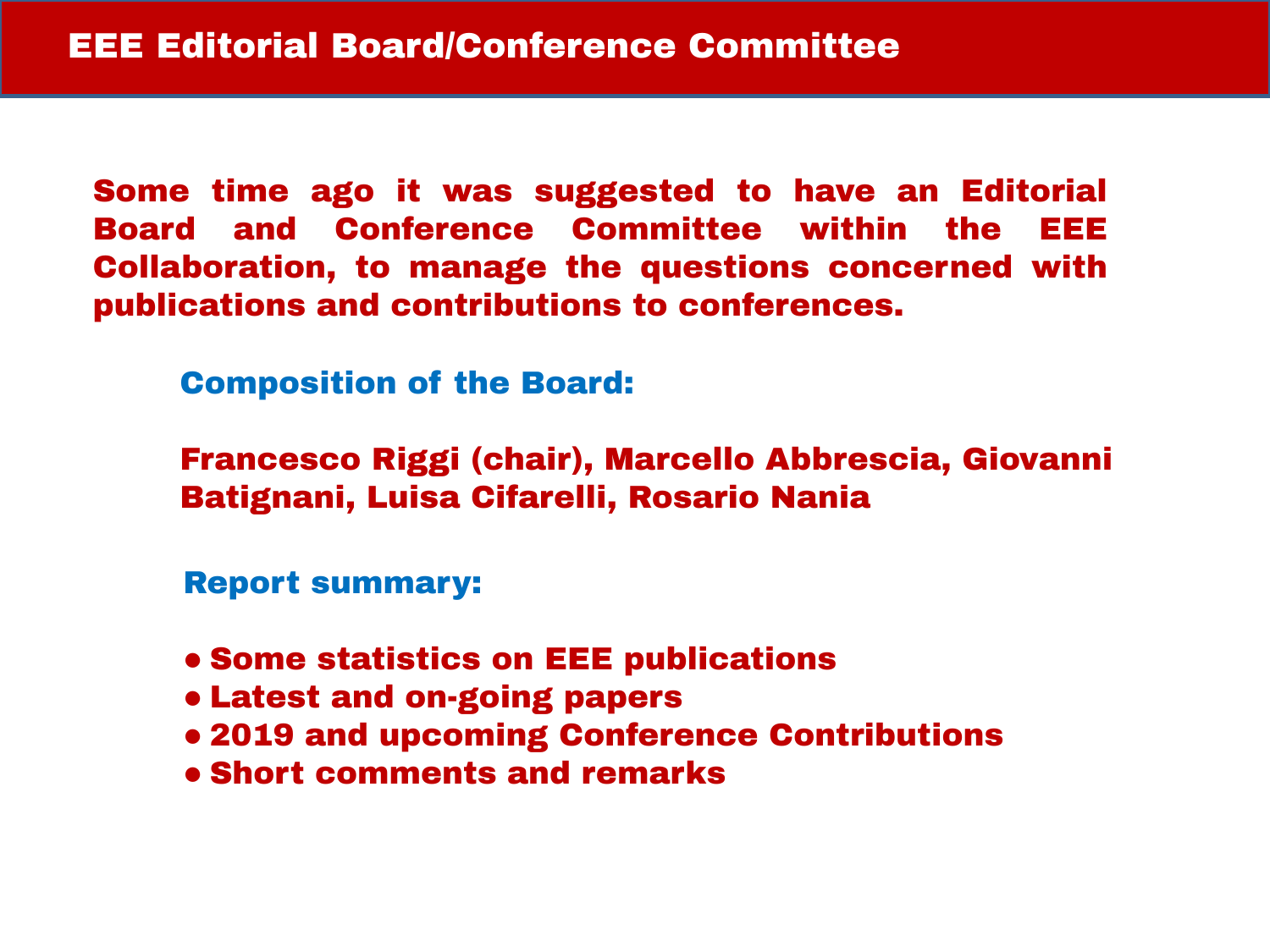

EEE Editorial Board/Conference Committee
Some time ago it was suggested to have an Editorial Board and Conference Committee within the EEE Collaboration, to manage the questions concerned with publications and contributions to conferences.
Composition of the Board:

Francesco Riggi (chair), Marcello Abbrescia, Giovanni Batignani, Luisa Cifarelli, Rosario Nania
Report summary:

● Some statistics on EEE publications
● Latest and on-going papers
● 2019 and upcoming Conference Contributions
● Short comments and remarks